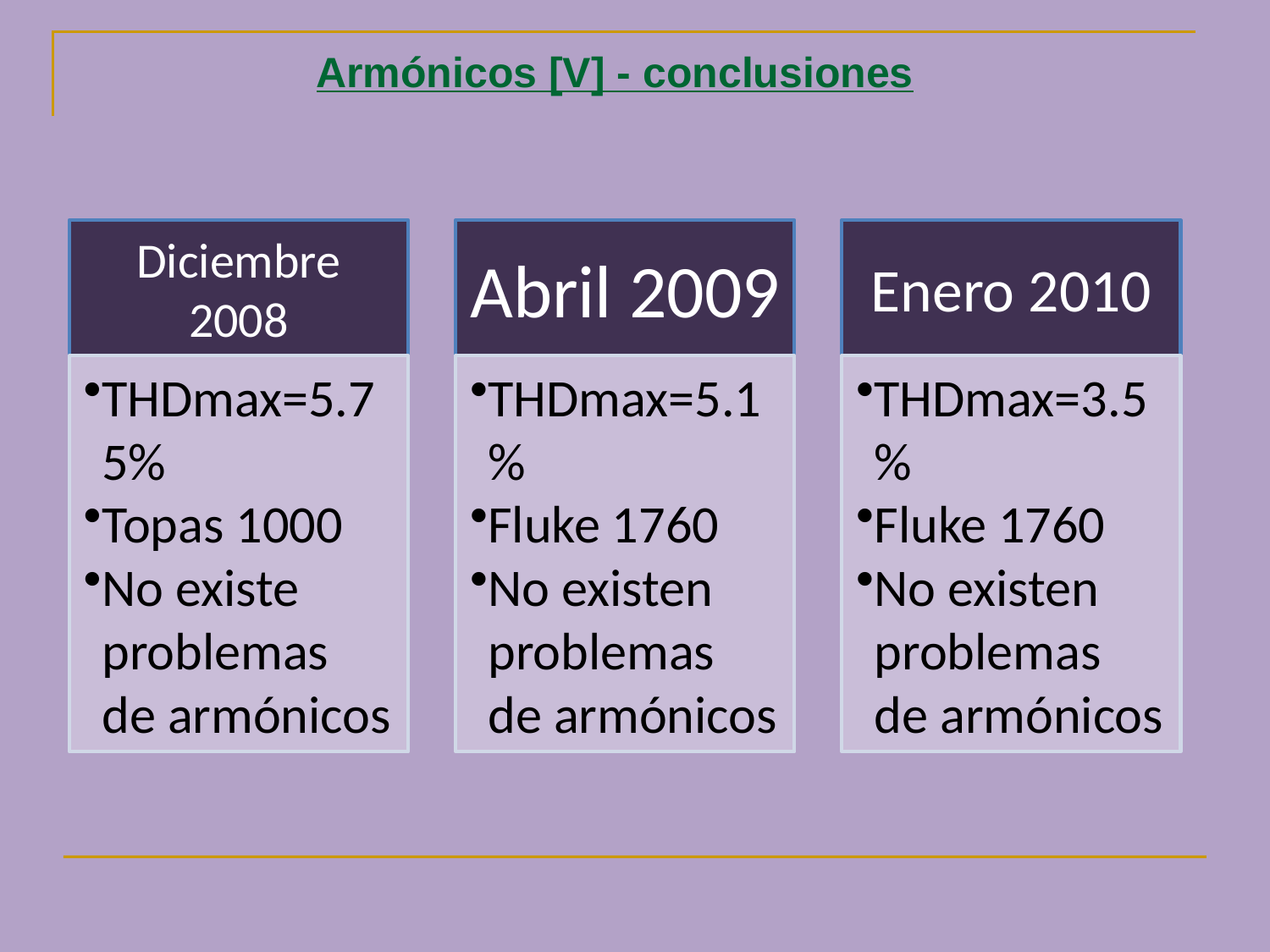

Armónicos [V] - conclusiones
Diciembre 2008
THDmax=5.75%
Topas 1000
Abril 2009
THDmax=5.1%
Fluke 1760
Enero 2010
THDmax=3.5%
Fluke 1760
No existen problemas de armónicos
No existe problemas de armónicos
No existen problemas de armónicos